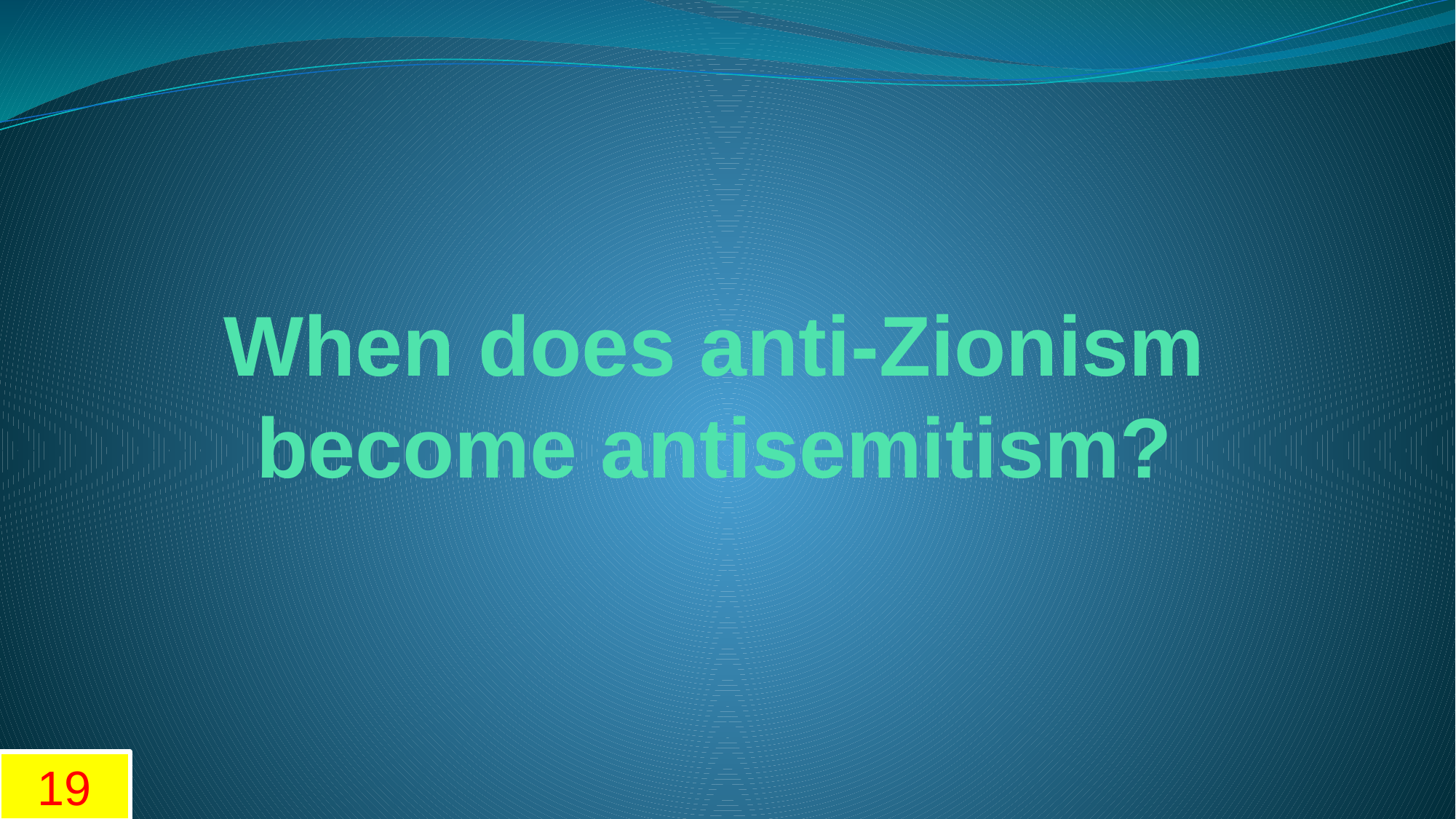

# When does anti-Zionism become antisemitism?
19